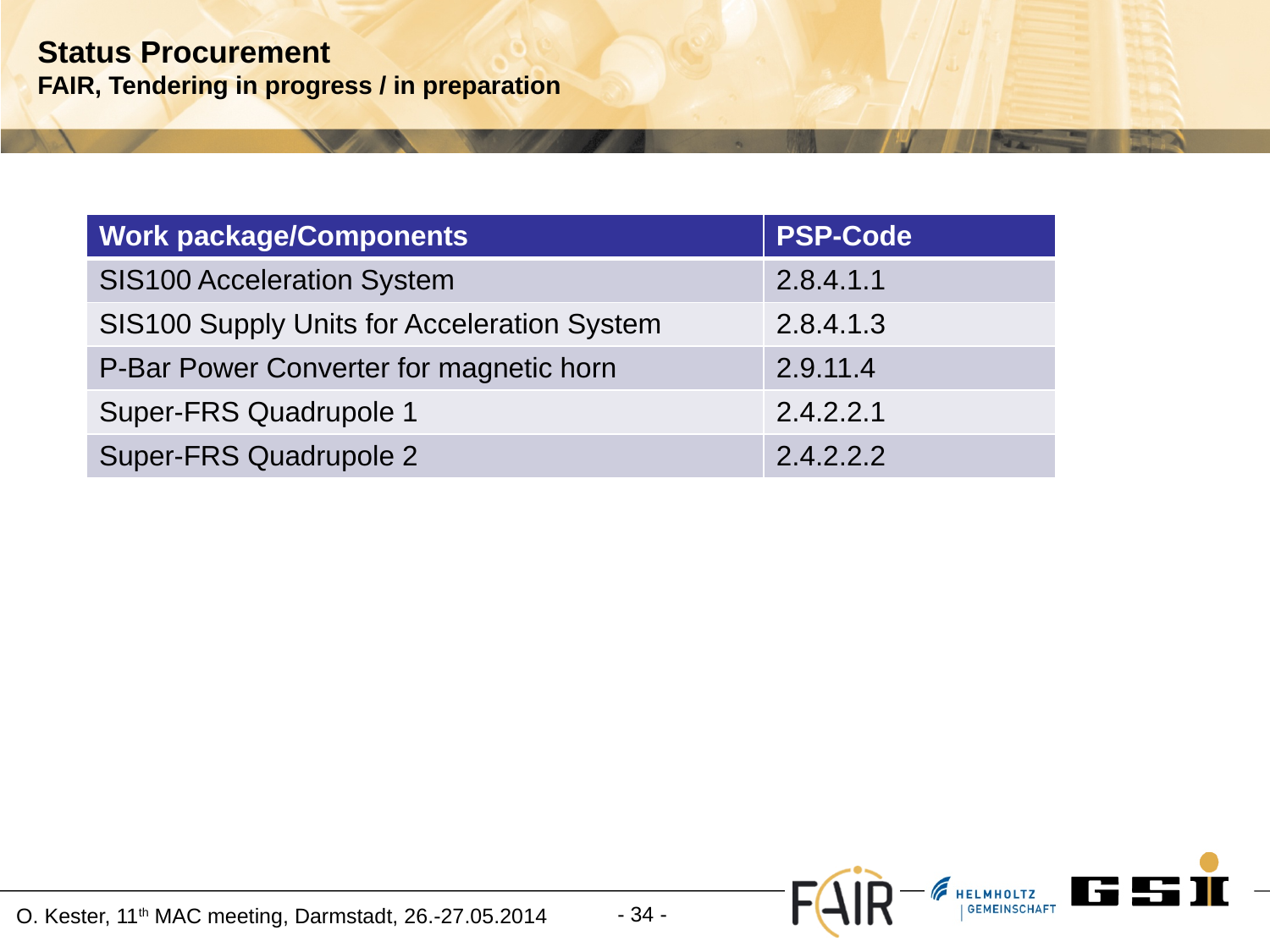

# Status Procurement FAIR, Tendering in progress / in preparation
| Work package/Components | PSP-Code |
| --- | --- |
| SIS100 Acceleration System | 2.8.4.1.1 |
| SIS100 Supply Units for Acceleration System | 2.8.4.1.3 |
| P-Bar Power Converter for magnetic horn | 2.9.11.4 |
| Super-FRS Quadrupole 1 | 2.4.2.2.1 |
| Super-FRS Quadrupole 2 | 2.4.2.2.2 |